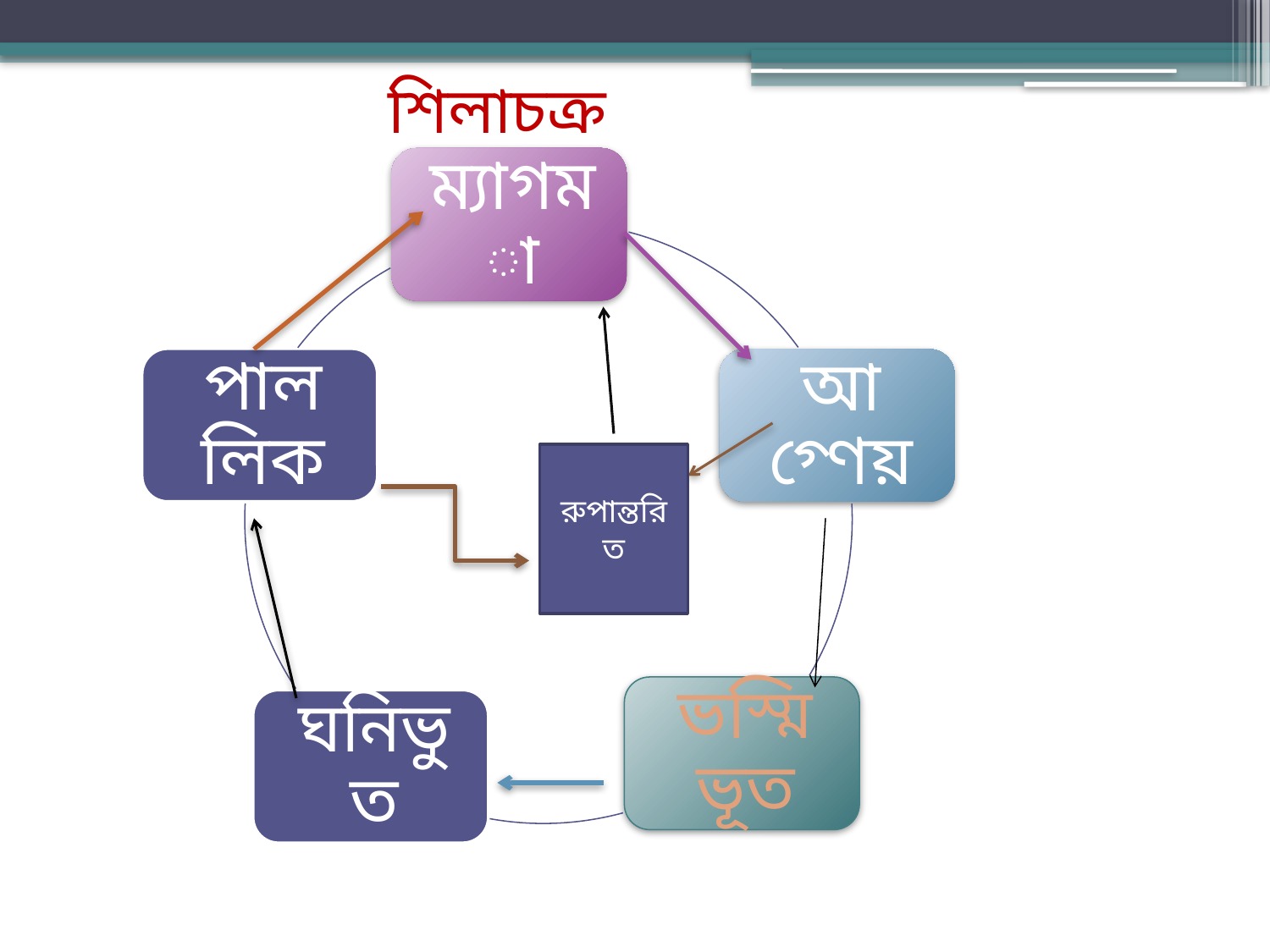

শিলাচক্র
ম্যাগমা
আগ্ণেয়
ভস্মিভূত
ঘনিভুত
পাললিক
রুপান্তরিত